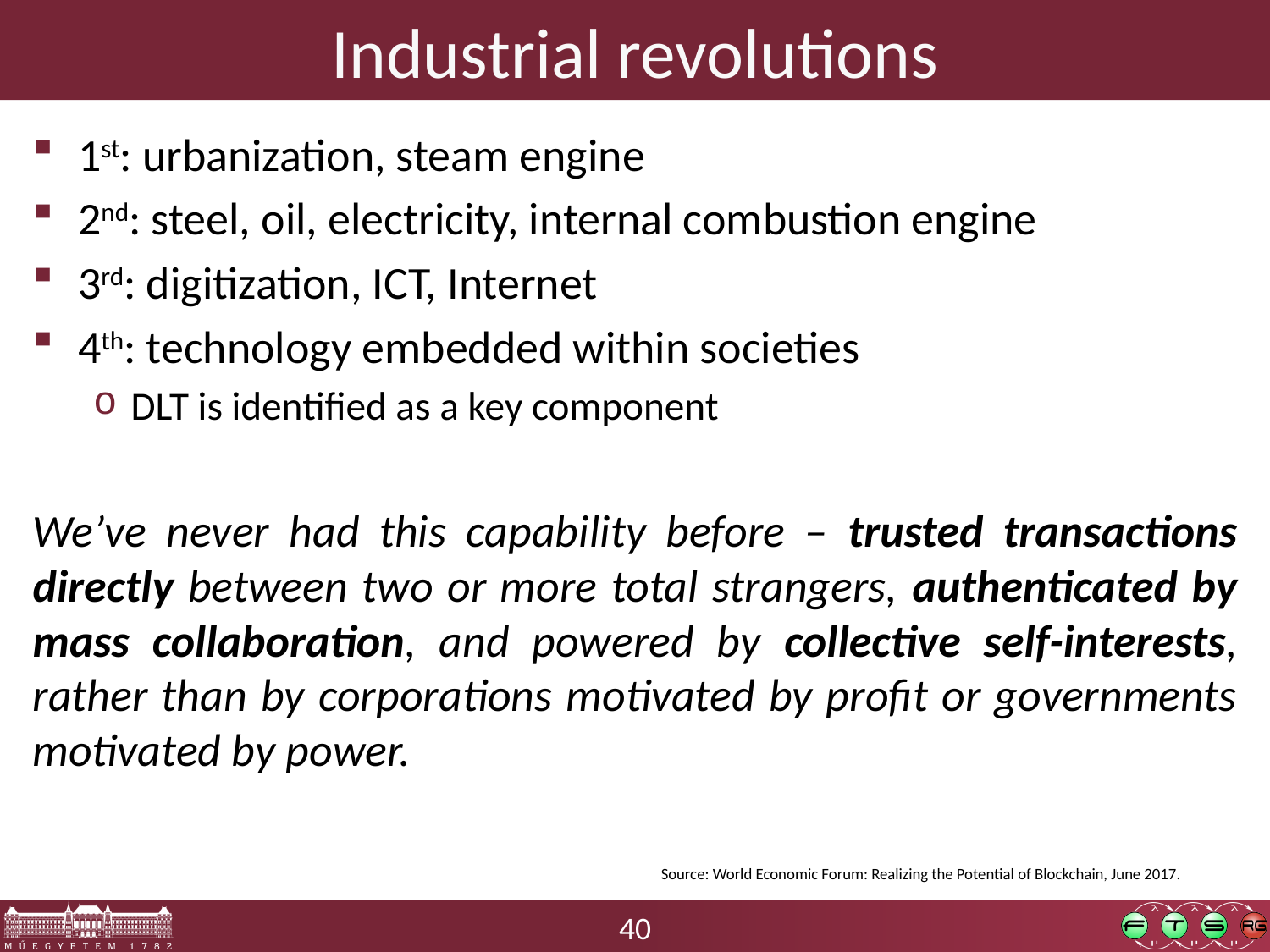

# Industrial revolutions
1st: urbanization, steam engine
2nd: steel, oil, electricity, internal combustion engine
3rd: digitization, ICT, Internet
4th: technology embedded within societies
DLT is identified as a key component

We’ve never had this capability before – trusted transactions directly between two or more total strangers, authenticated by mass collaboration, and powered by collective self-interests, rather than by corporations motivated by profit or governments motivated by power.
Source: World Economic Forum: Realizing the Potential of Blockchain, June 2017.